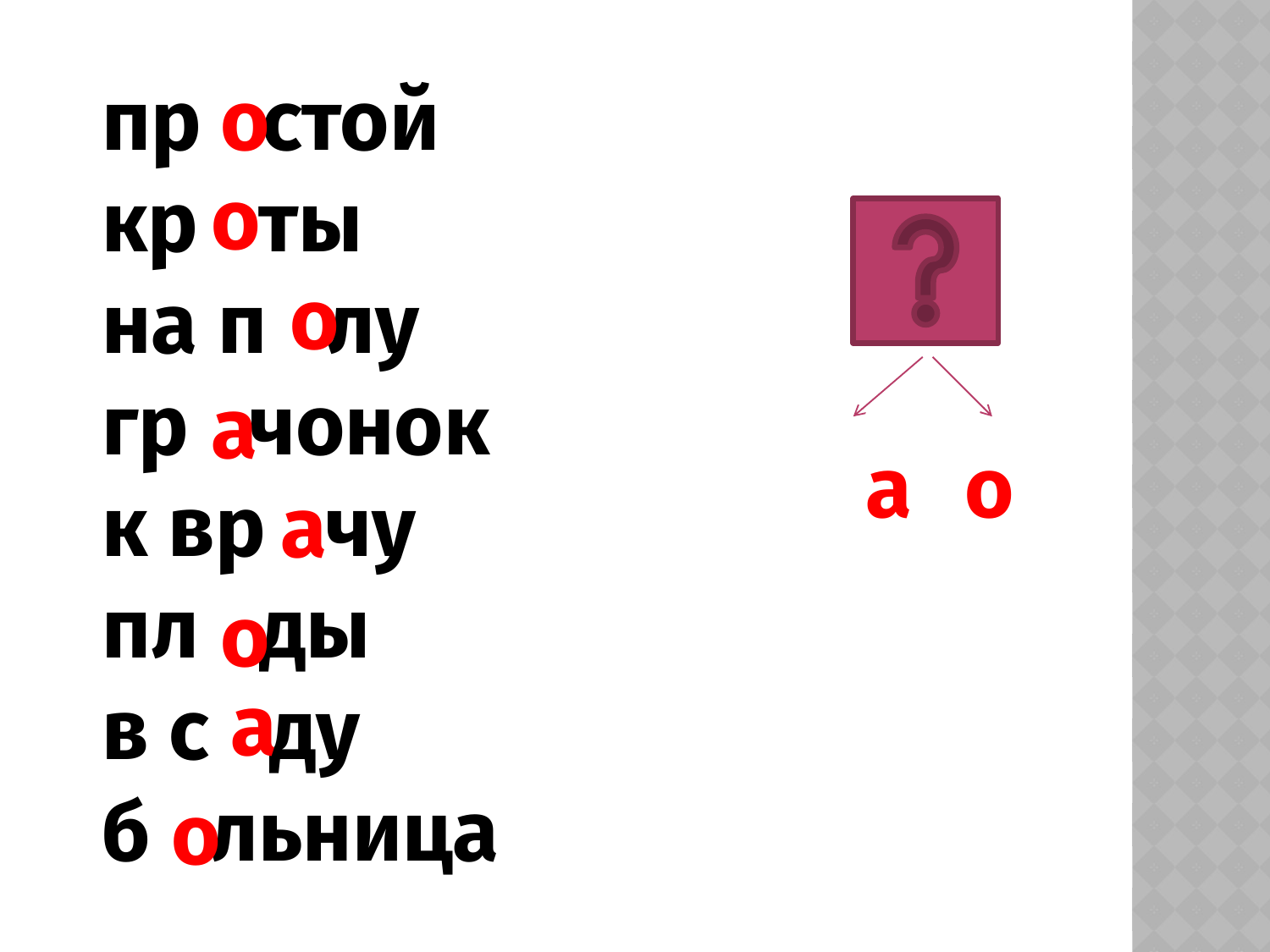

пр   стой
кр   ты
на п   лу
гр   чонок
к вр   чу
пл   ды
в с   ду
б   льница
о
о

о
а
а
о
а
о
а
о